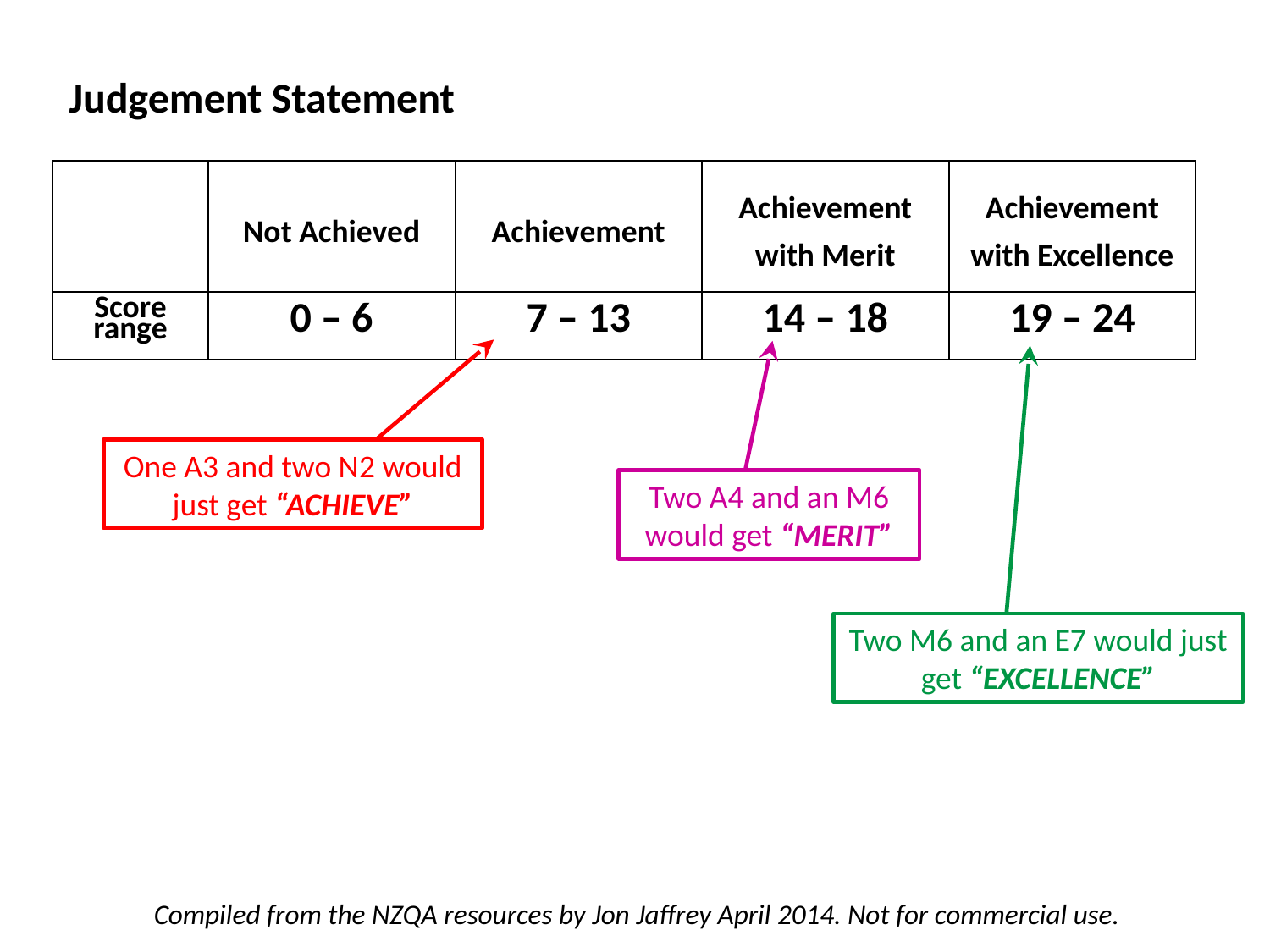

Judgement Statement
|  | Not Achieved | Achievement | Achievement with Merit | Achievement with Excellence |
| --- | --- | --- | --- | --- |
| Score range | 0 – 6 | 7 – 13 | 14 – 18 | 19 – 24 |
One A3 and two N2 would just get “ACHIEVE”
Two A4 and an M6 would get “MERIT”
Two M6 and an E7 would just get “EXCELLENCE”
Compiled from the NZQA resources by Jon Jaffrey April 2014. Not for commercial use.